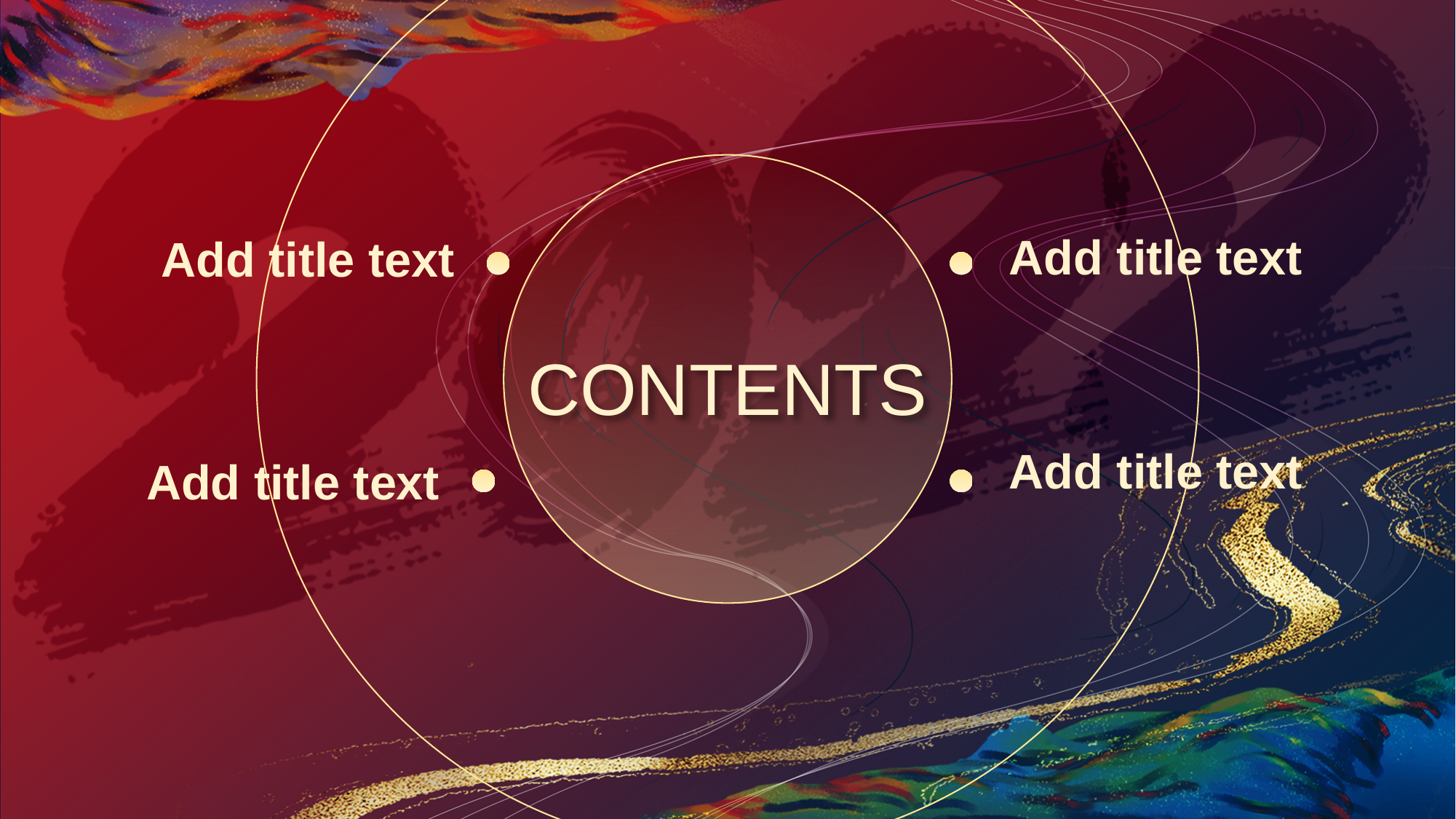

Add title text
Add title text

CONTENTS
Add title text
Add title text